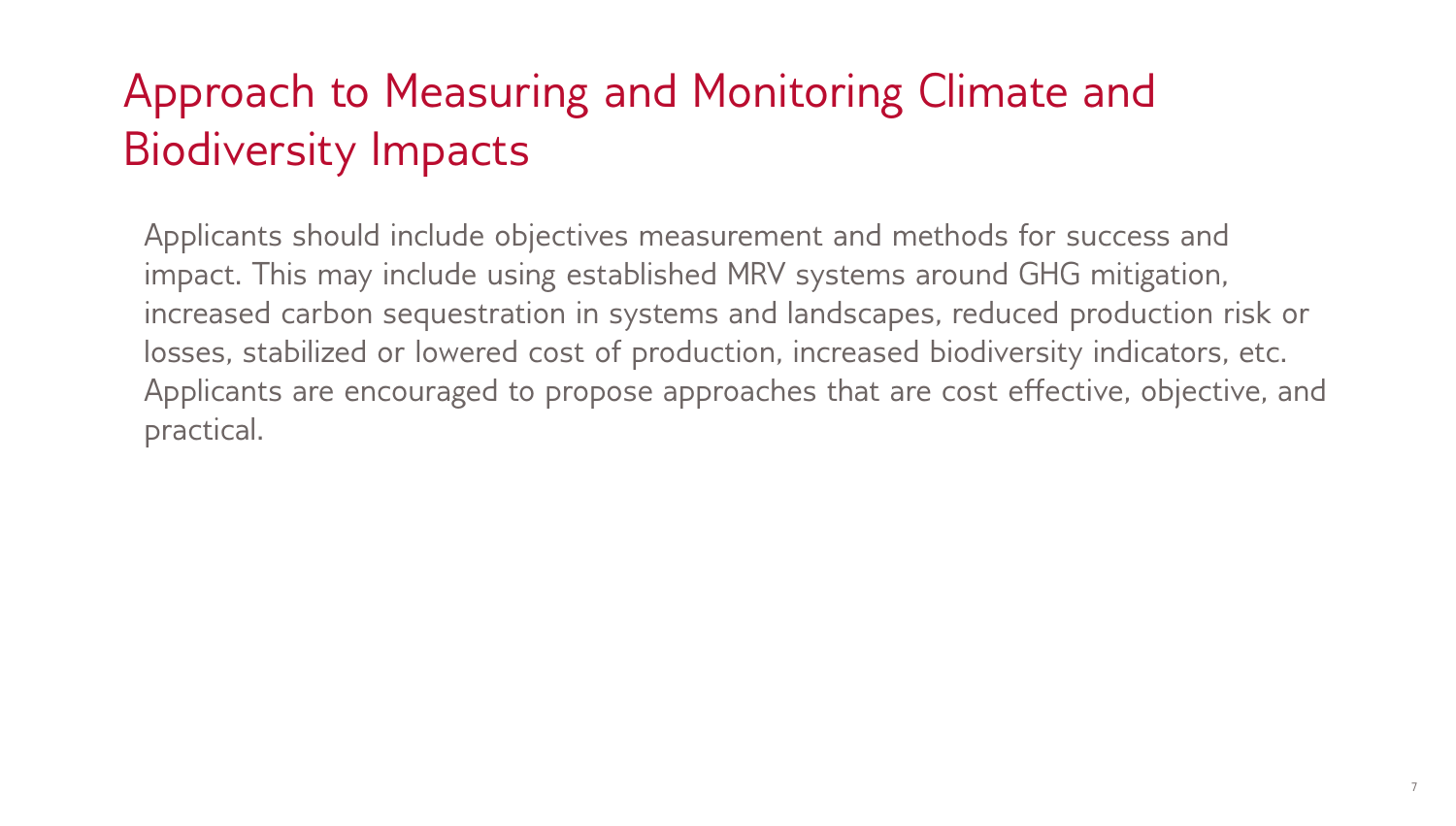

# Approach to Measuring and Monitoring Climate and Biodiversity Impacts
Applicants should include objectives measurement and methods for success and impact. This may include using established MRV systems around GHG mitigation, increased carbon sequestration in systems and landscapes, reduced production risk or losses, stabilized or lowered cost of production, increased biodiversity indicators, etc. Applicants are encouraged to propose approaches that are cost effective, objective, and practical.
7